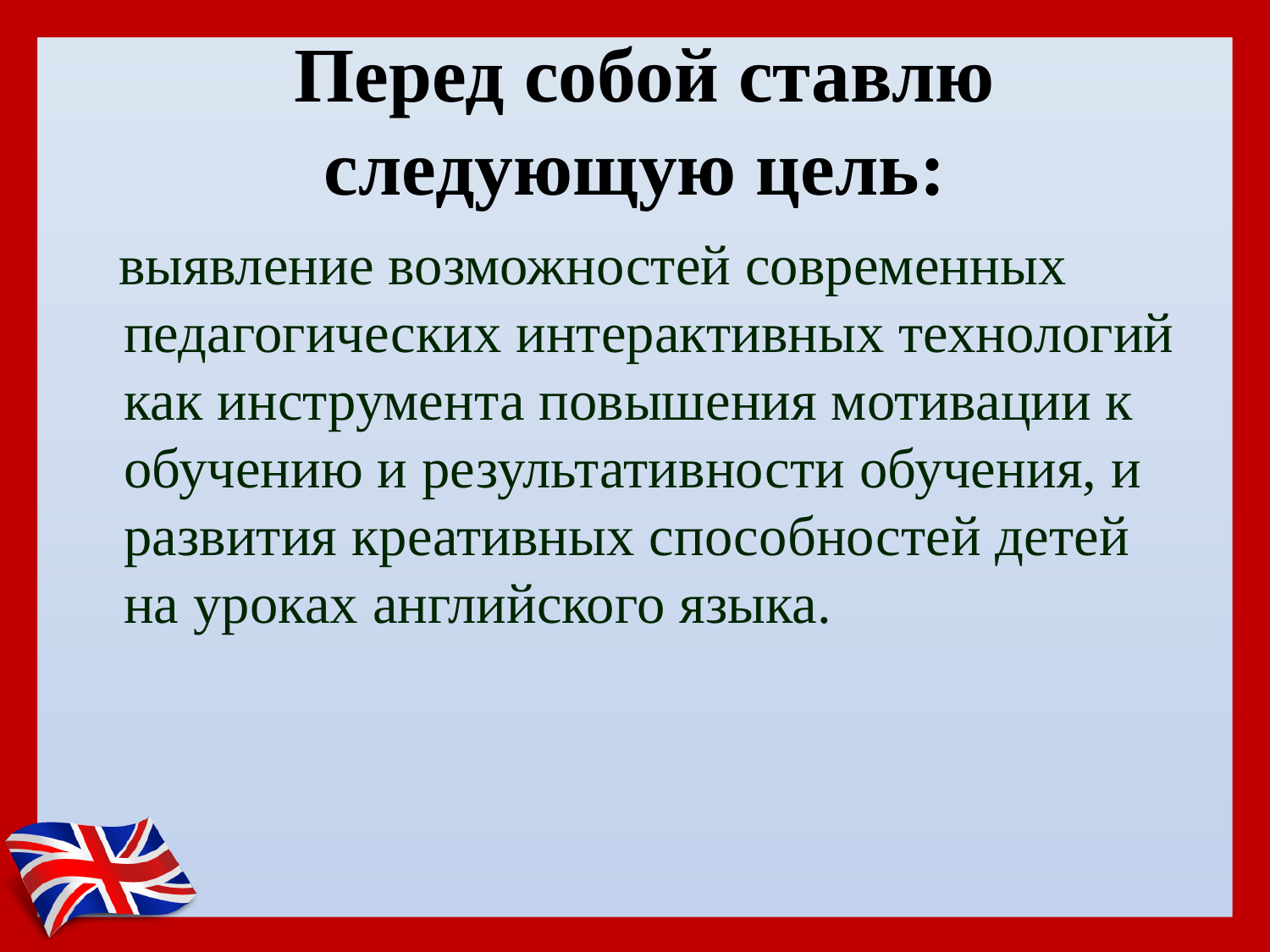

# Перед собой ставлю следующую цель:
   выявление возможностей современных педагогических интерактивных технологий как инструмента повышения мотивации к обучению и результативности обучения, и развития креативных способностей детей на уроках английского языка.